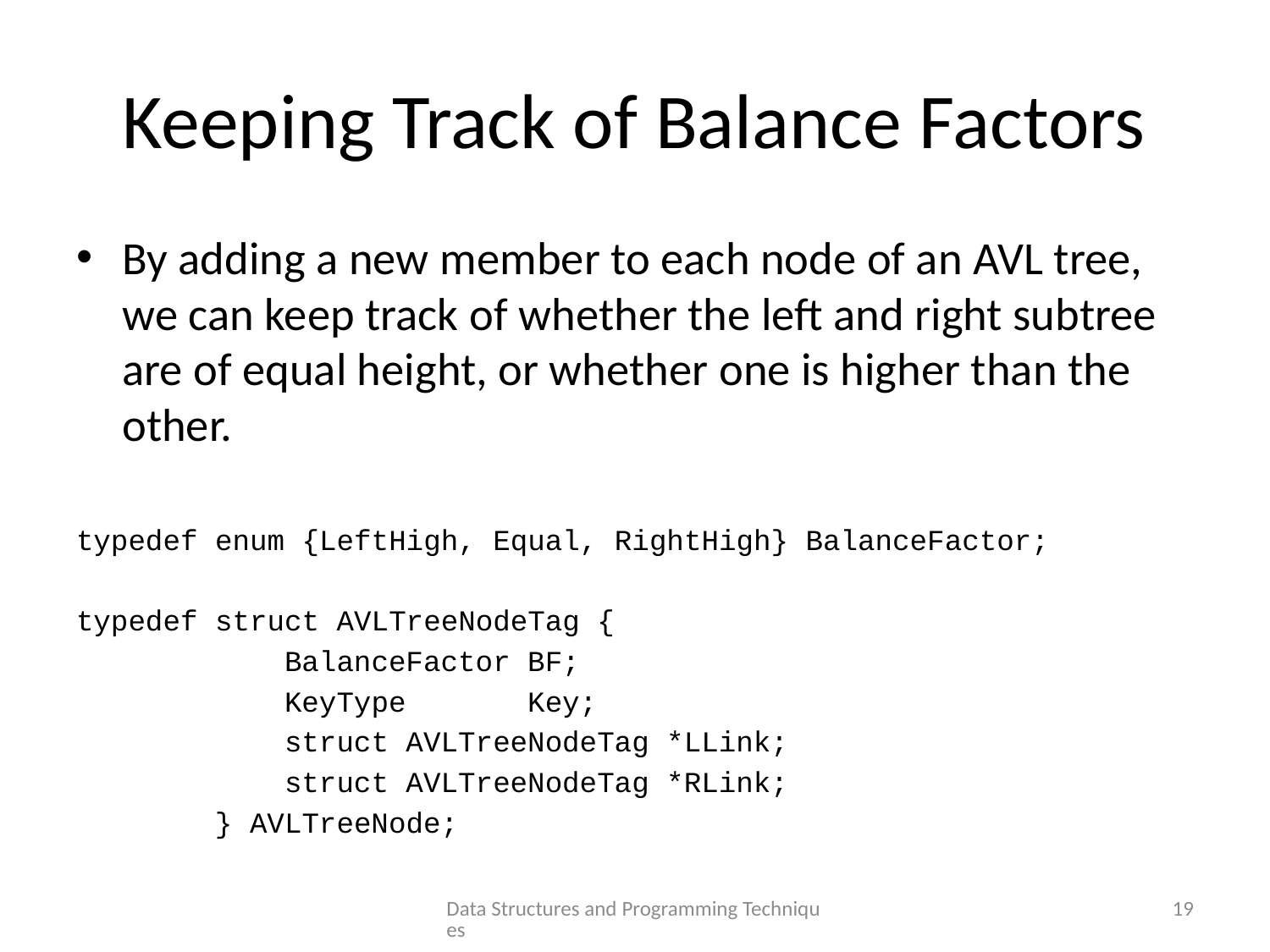

# Keeping Track of Balance Factors
By adding a new member to each node of an AVL tree, we can keep track of whether the left and right subtree are of equal height, or whether one is higher than the other.

typedef enum {LeftHigh, Equal, RightHigh} BalanceFactor;

typedef struct AVLTreeNodeTag {
            BalanceFactor BF;
            KeyType       Key;
            struct AVLTreeNodeTag *LLink;
            struct AVLTreeNodeTag *RLink;
        } AVLTreeNode;

Data Structures and Programming Techniques
19